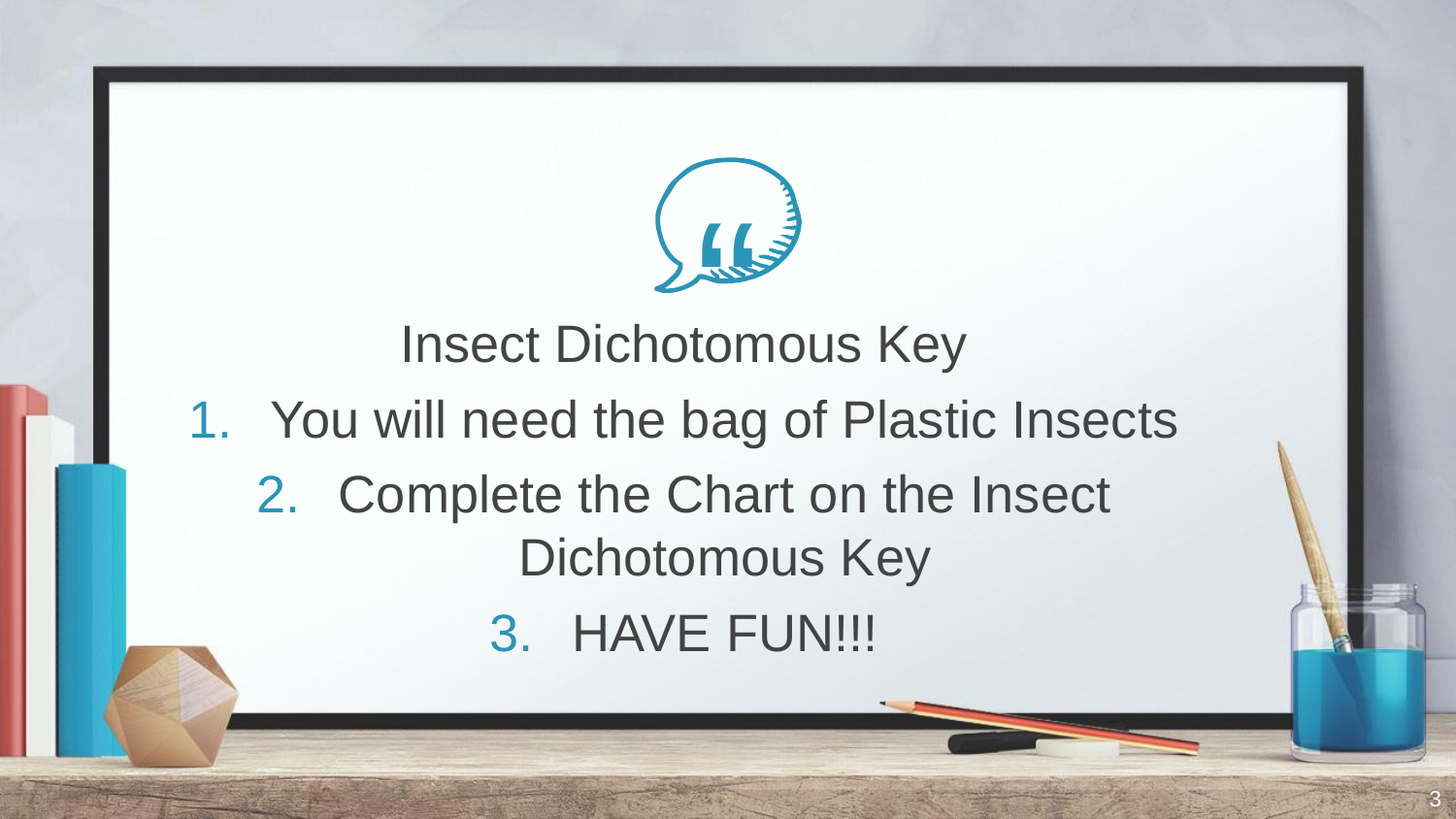

Insect Dichotomous Key
You will need the bag of Plastic Insects
Complete the Chart on the Insect Dichotomous Key
HAVE FUN!!!

3